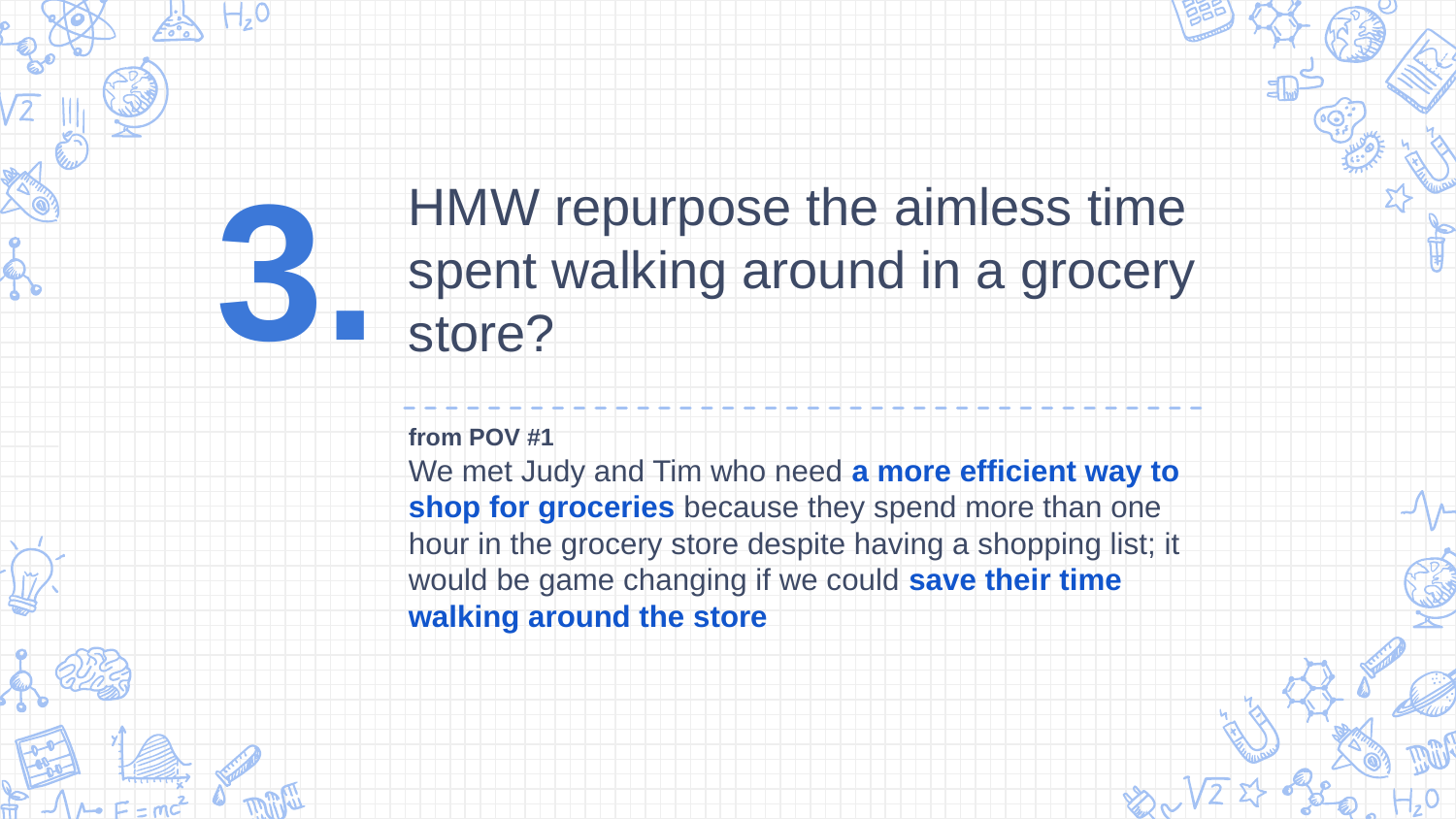

HMW repurpose the aimless time spent walking around in a grocery store?
3.
from POV #1
We met Judy and Tim who need a more efficient way to shop for groceries because they spend more than one hour in the grocery store despite having a shopping list; it would be game changing if we could save their time walking around the store